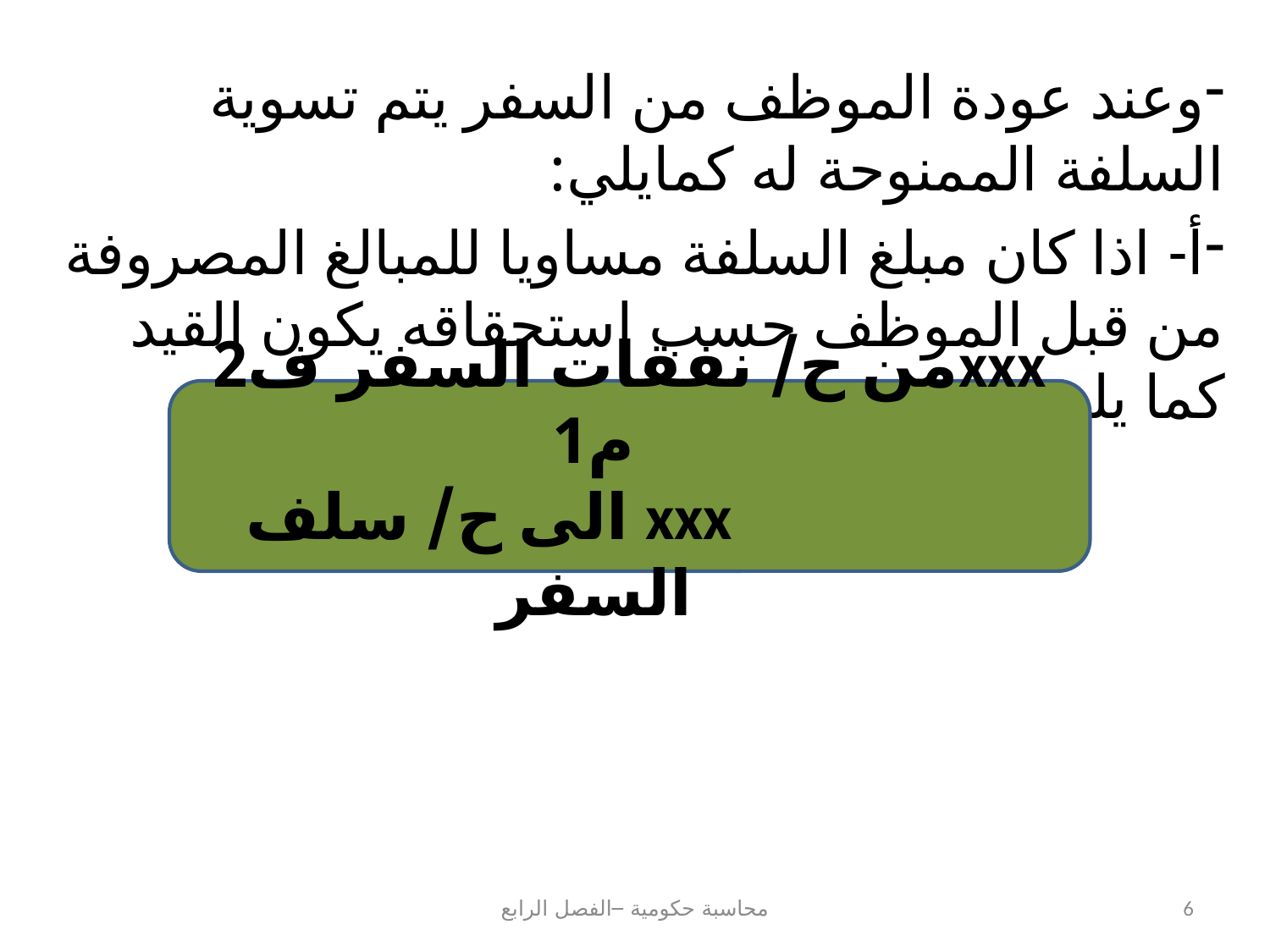

وعند عودة الموظف من السفر يتم تسوية السلفة الممنوحة له كمايلي:
أ- اذا كان مبلغ السلفة مساويا للمبالغ المصروفة من قبل الموظف حسب استحقاقه يكون القيد كما يلي:

xxxمن ح/ نفقات السفر ف2 م1
                 xxx الى ح/ سلف السفر
محاسبة حكومية –الفصل الرابع
6